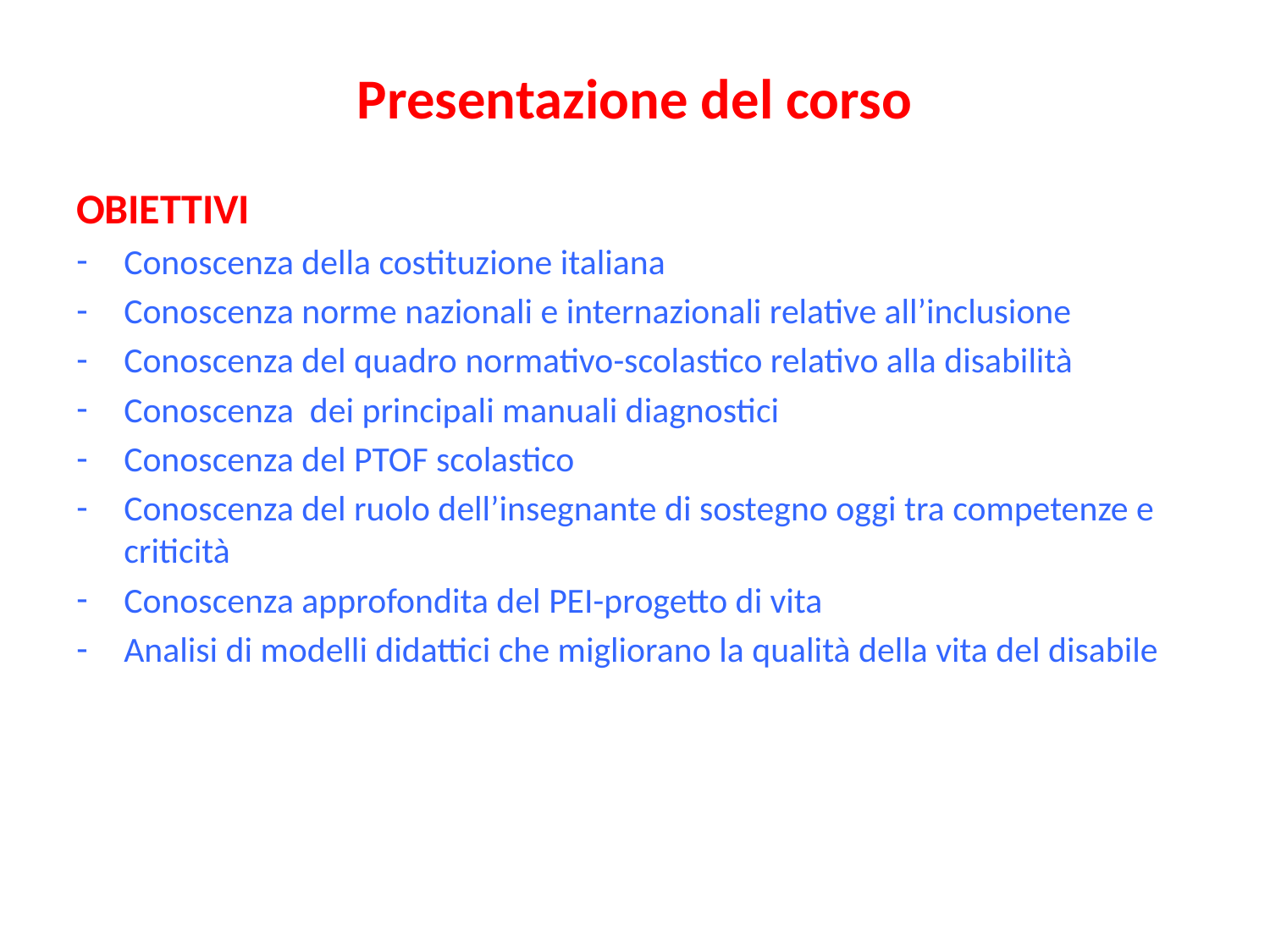

# Presentazione del corso
OBIETTIVI
Conoscenza della costituzione italiana
Conoscenza norme nazionali e internazionali relative all’inclusione
Conoscenza del quadro normativo-scolastico relativo alla disabilità
Conoscenza  dei principali manuali diagnostici
Conoscenza del PTOF scolastico
Conoscenza del ruolo dell’insegnante di sostegno oggi tra competenze e criticità
Conoscenza approfondita del PEI-progetto di vita
Analisi di modelli didattici che migliorano la qualità della vita del disabile